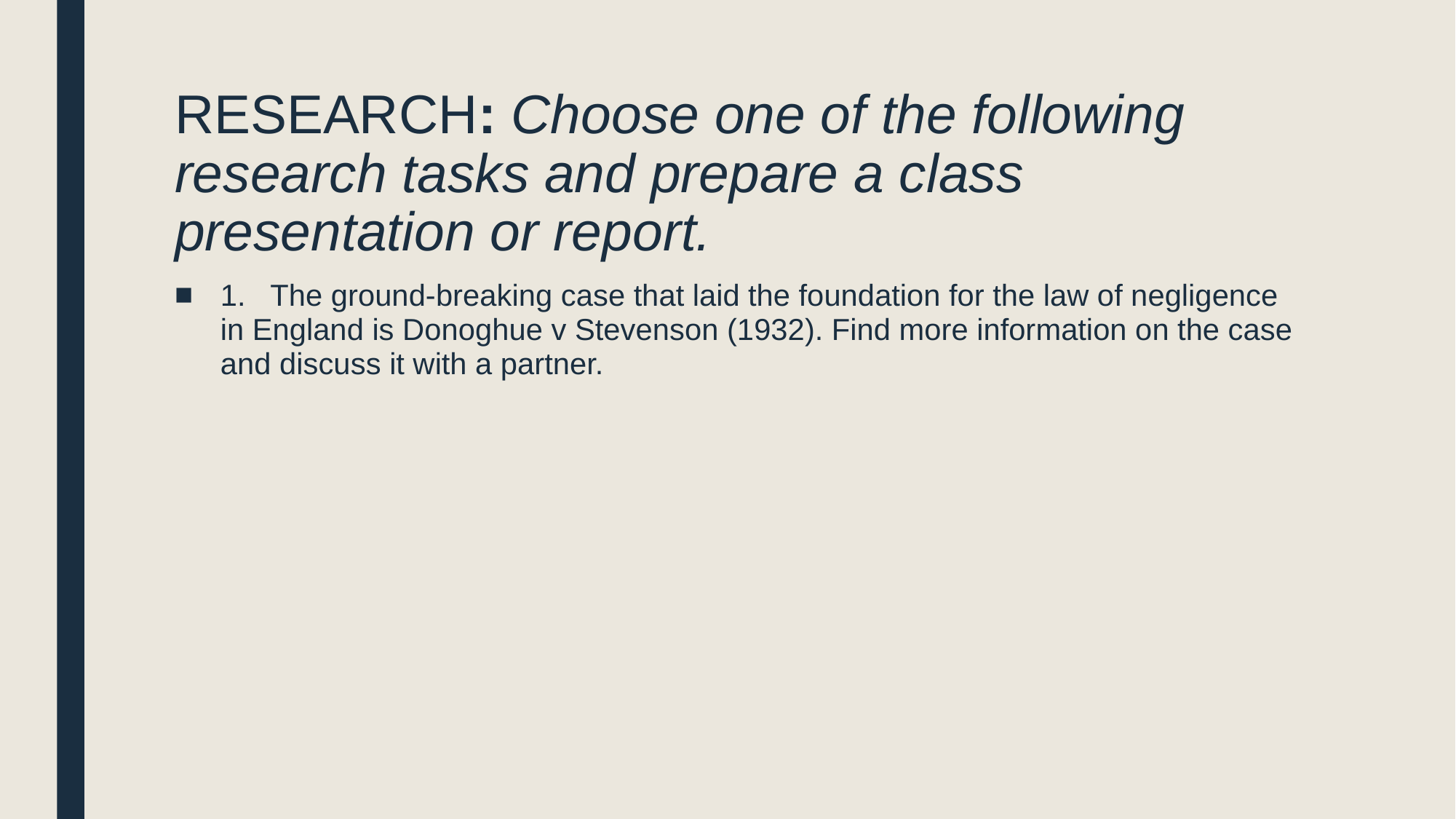

# RESEARCH: Choose one of the following research tasks and prepare a class presentation or report.
1.   The ground-breaking case that laid the foundation for the law of negligence in England is Donoghue v Stevenson (1932). Find more information on the case and discuss it with a partner.